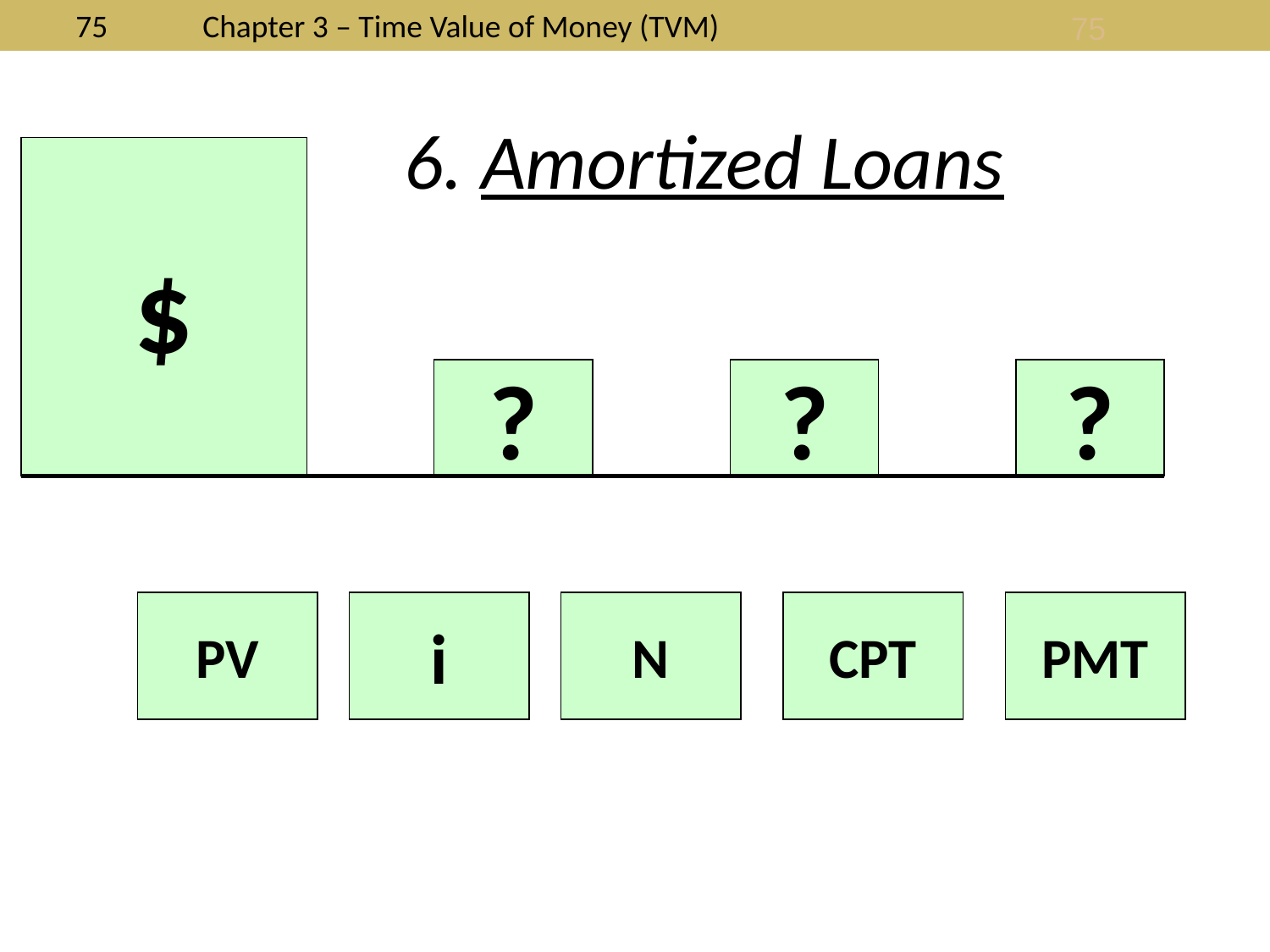

75
6. Amortized Loans
$
?
?
?

PV
i
N
CPT
PMT